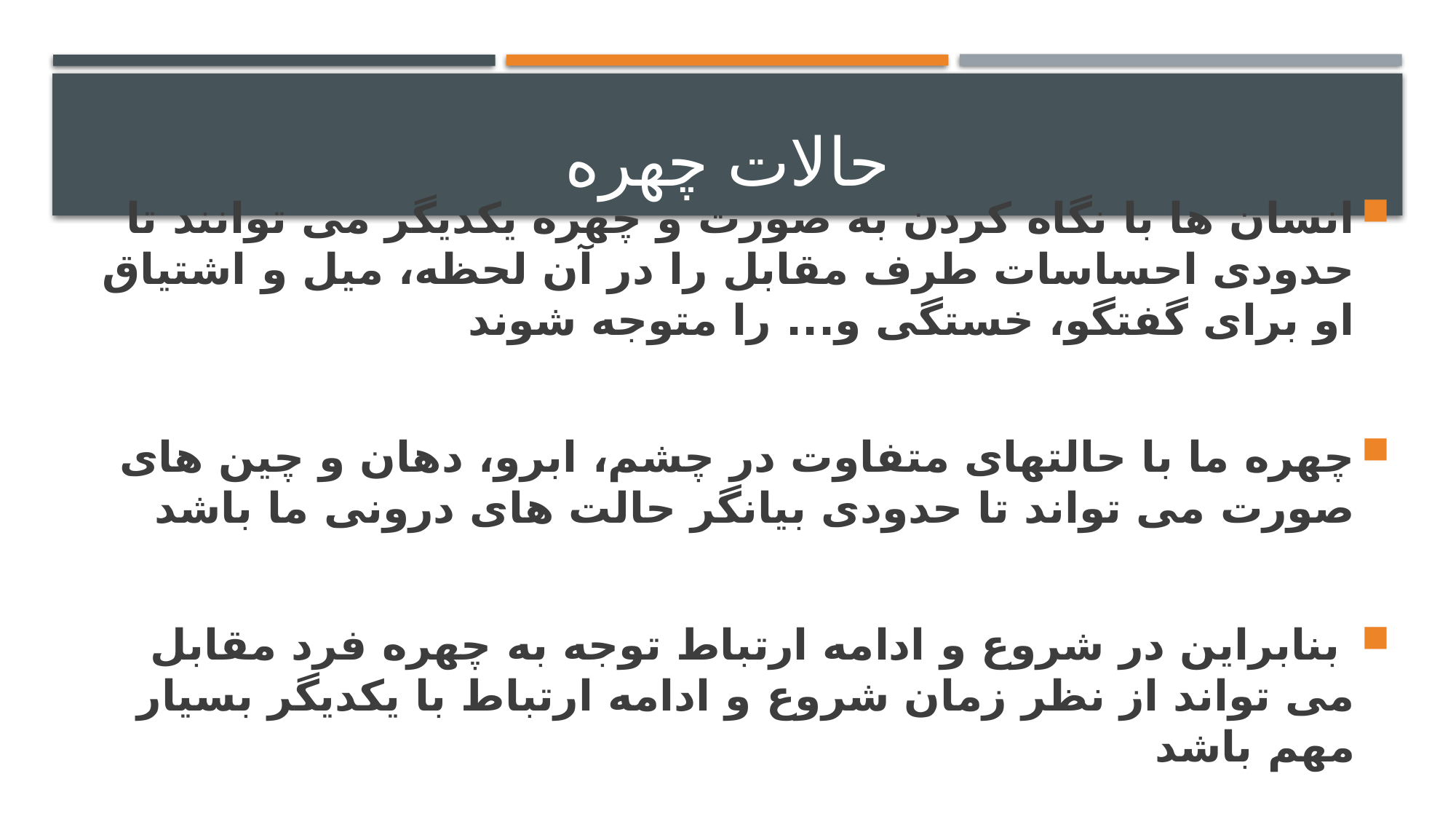

# حالات چهره
انسان ها با نگاه کردن به صورت و چهره یکدیگر می توانند تا حدودی احساسات طرف مقابل را در آن لحظه، میل و اشتیاق او برای گفتگو، خستگی و... را متوجه شوند

چهره ما با حالتهای متفاوت در چشم، ابرو، دهان و چین های صورت می تواند تا حدودی بیانگر حالت های درونی ما باشد

 بنابراین در شروع و ادامه ارتباط توجه به چهره فرد مقابل می تواند از نظر زمان شروع و ادامه ارتباط با یکدیگر بسیار مهم باشد